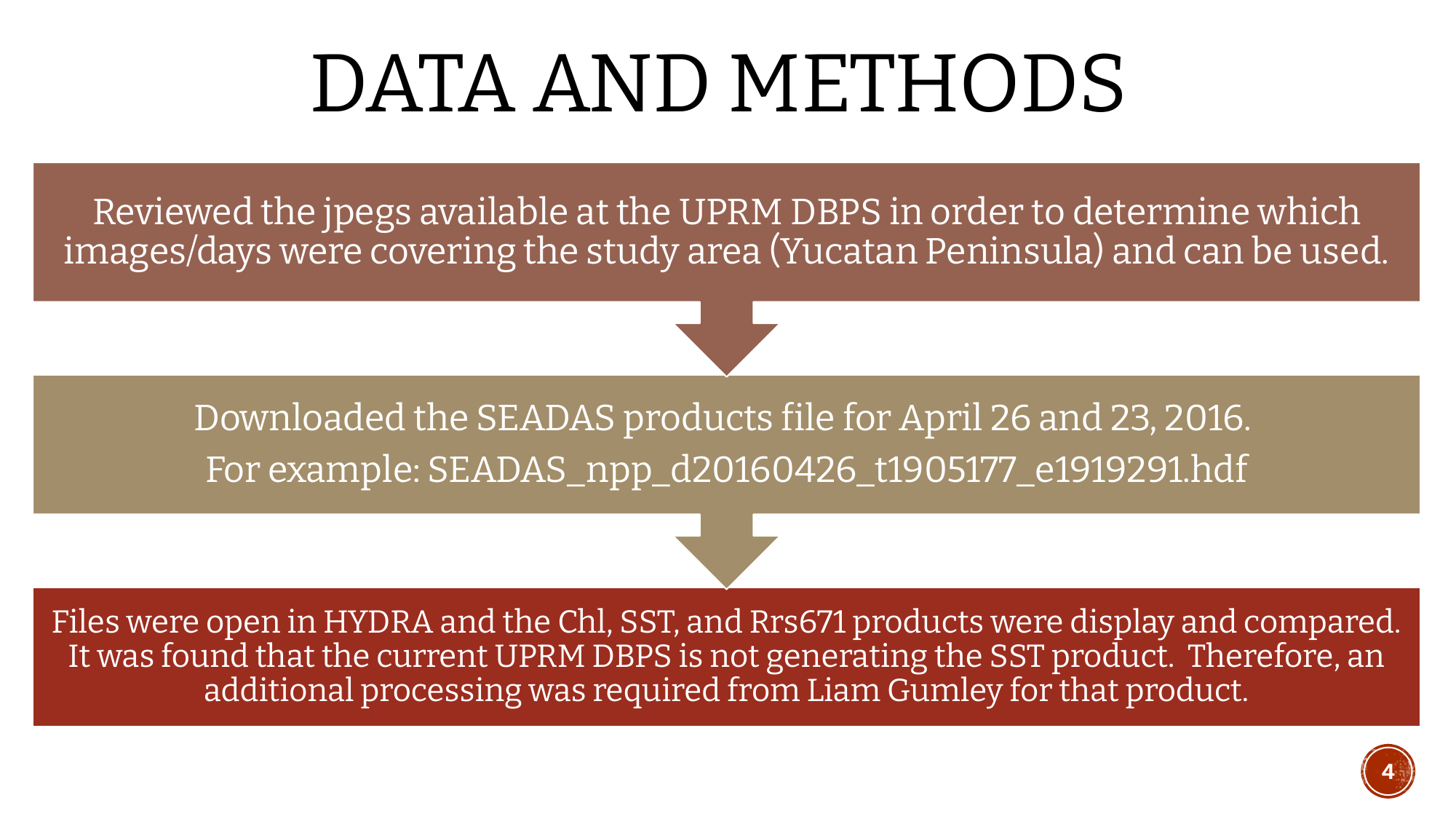

# Data and methods
Files were open in HYDRA and the Chl, SST, and Rrs671 products were display and compared. It was found that the current UPRM DBPS is not generating the SST product.  Therefore, an additional processing was required from Liam Gumley for that product.
Downloaded the SEADAS products file for April 26 and 23, 2016.
For example: SEADAS_npp_d20160426_t1905177_e1919291.hdf
Reviewed the jpegs available at the UPRM DBPS in order to determine which images/days were covering the study area (Yucatan Peninsula) and can be used.
4